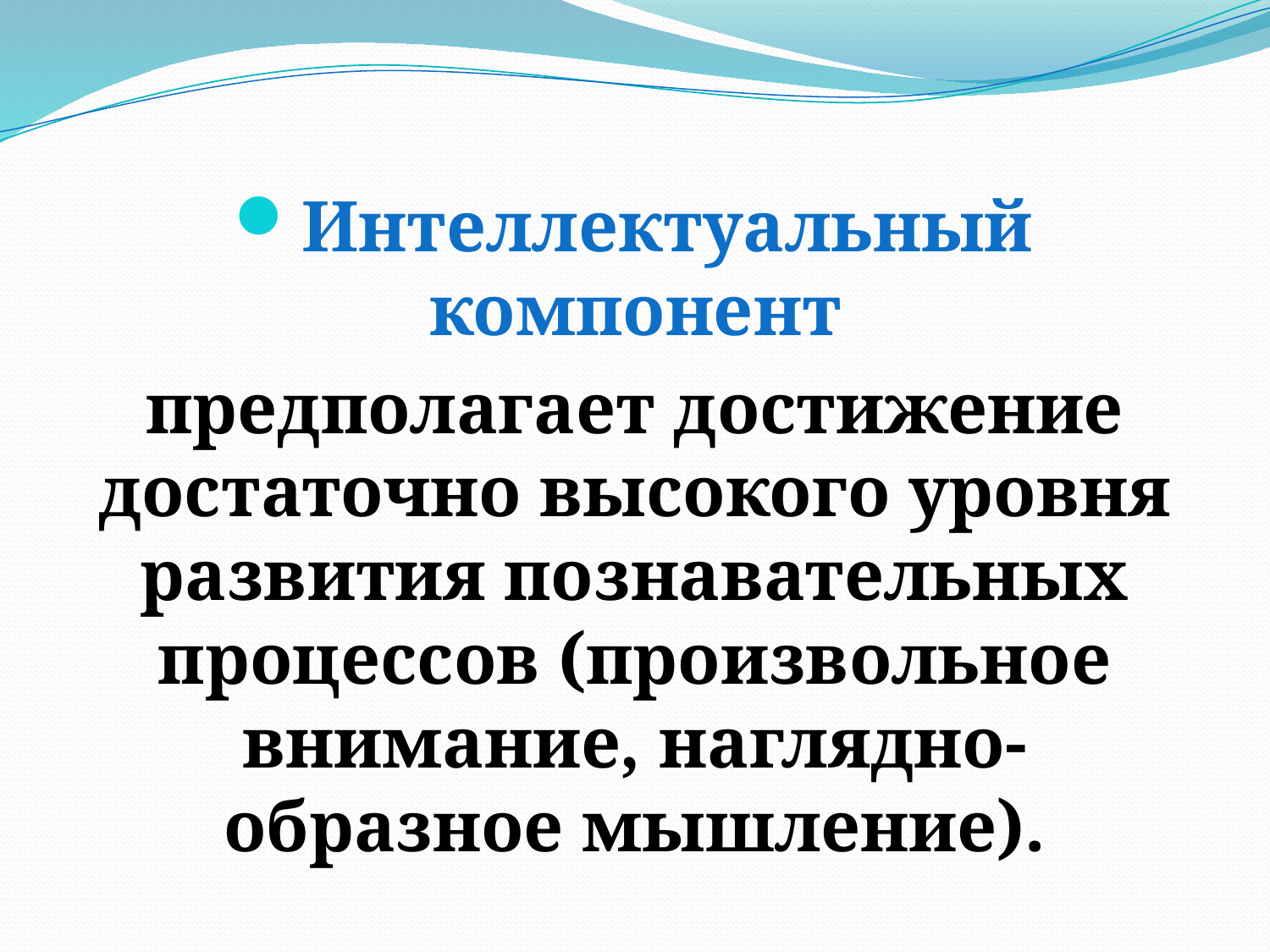

Интеллектуальный компонент
предполагает достижение достаточно высокого уровня развития познавательных процессов (произвольное внимание, наглядно-образное мышление).